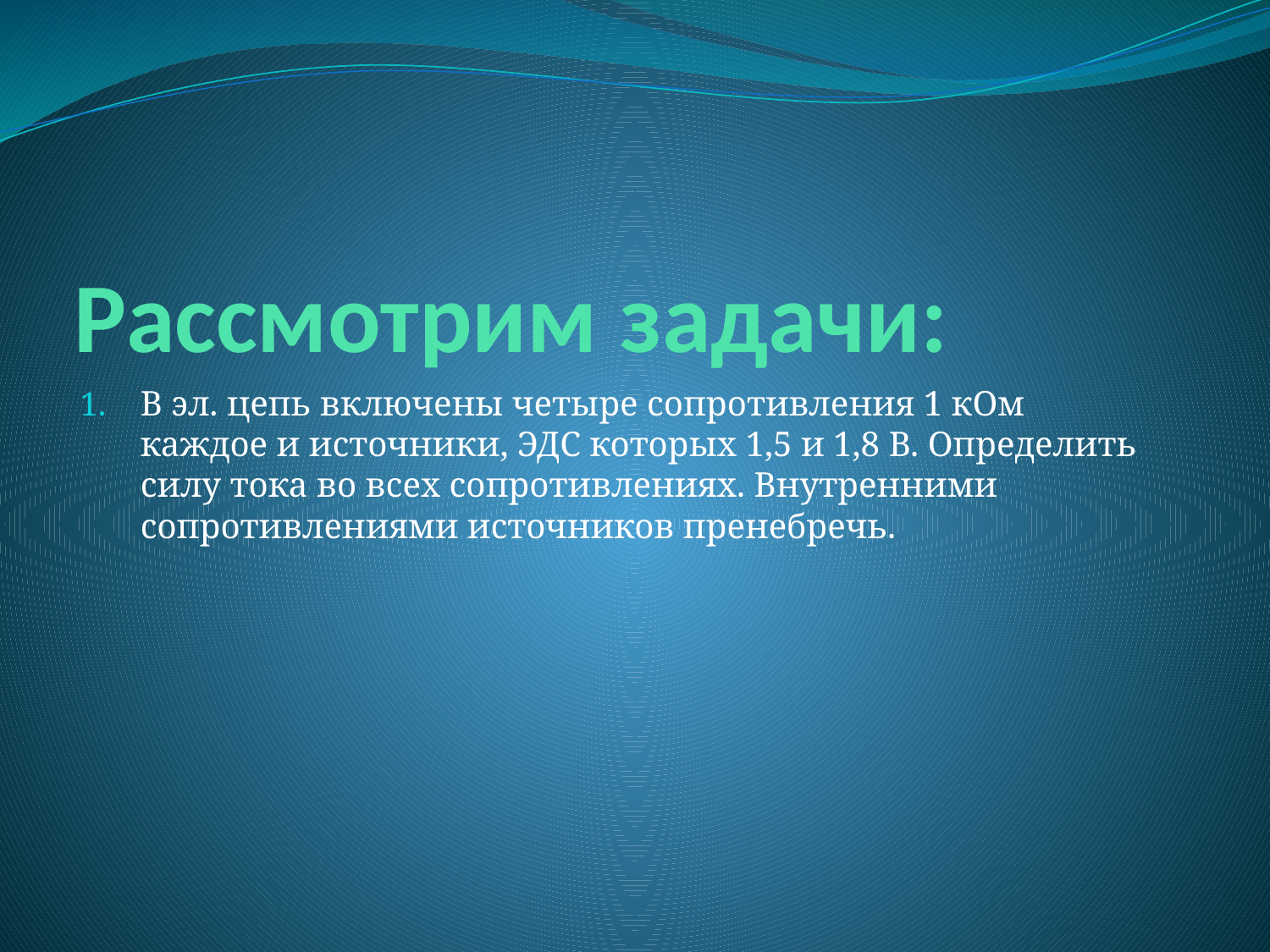

# Рассмотрим задачи:
В эл. цепь включены четыре сопротивления 1 кОм каждое и источники, ЭДС которых 1,5 и 1,8 В. Определить силу тока во всех сопротивлениях. Внутренними сопротивлениями источников пренебречь.